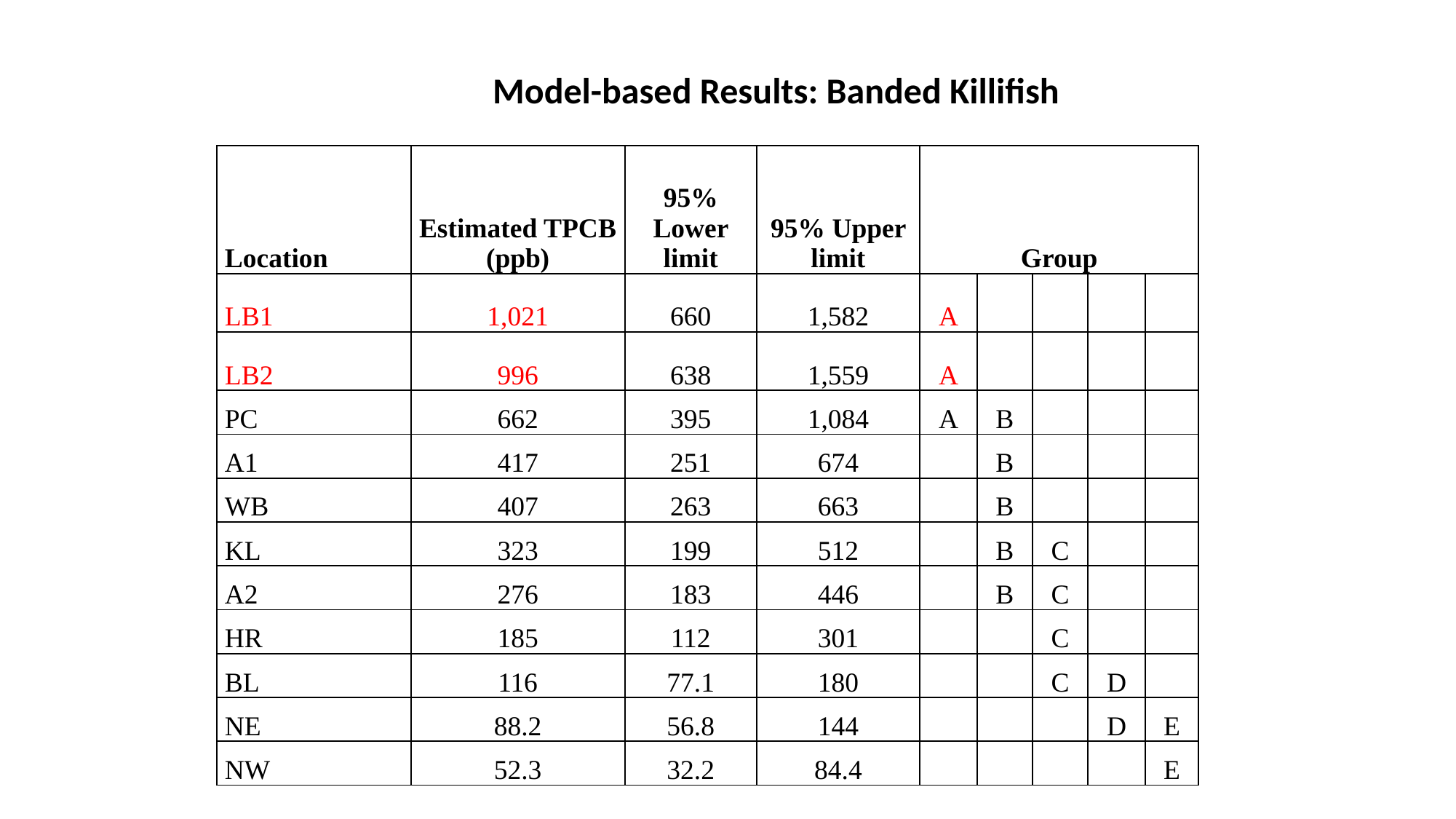

Model-based Results: Banded Killifish
| Location | Estimated TPCB (ppb) | 95% Lower limit | 95% Upper limit | Group |  |  |  |  |
| --- | --- | --- | --- | --- | --- | --- | --- | --- |
| LB1 | 1,021 | 660 | 1,582 | A |  |  |  |  |
| LB2 | 996 | 638 | 1,559 | A |  |  |  |  |
| PC | 662 | 395 | 1,084 | A | B |  |  |  |
| A1 | 417 | 251 | 674 |  | B |  |  |  |
| WB | 407 | 263 | 663 |  | B |  |  |  |
| KL | 323 | 199 | 512 |  | B | C |  |  |
| A2 | 276 | 183 | 446 |  | B | C |  |  |
| HR | 185 | 112 | 301 |  |  | C |  |  |
| BL | 116 | 77.1 | 180 |  |  | C | D |  |
| NE | 88.2 | 56.8 | 144 |  |  |  | D | E |
| NW | 52.3 | 32.2 | 84.4 |  |  |  |  | E |